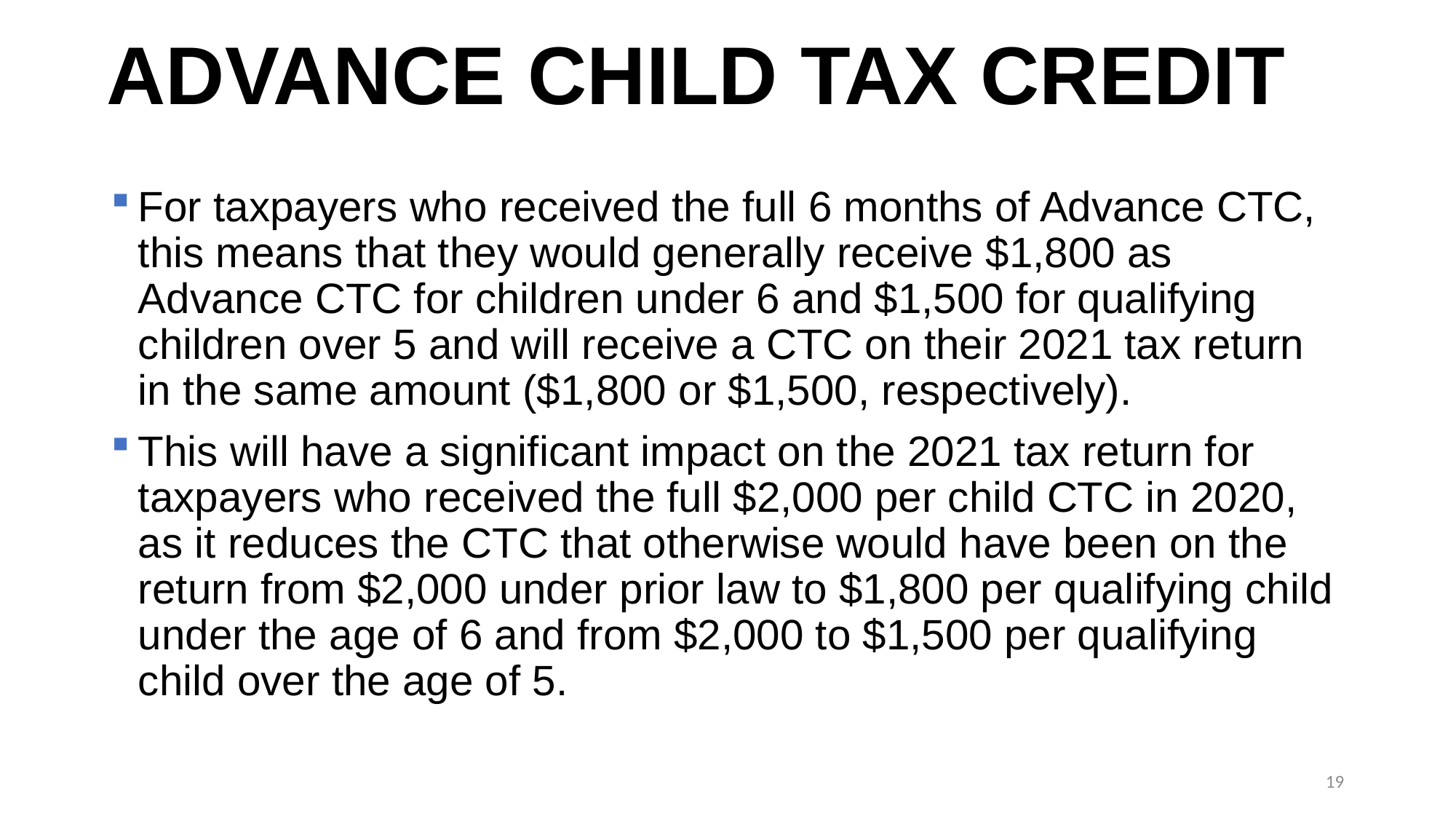

# ADVANCE CHILD TAX CREDIT
For taxpayers who received the full 6 months of Advance CTC, this means that they would generally receive $1,800 as Advance CTC for children under 6 and $1,500 for qualifying children over 5 and will receive a CTC on their 2021 tax return in the same amount ($1,800 or $1,500, respectively).
This will have a significant impact on the 2021 tax return for taxpayers who received the full $2,000 per child CTC in 2020, as it reduces the CTC that otherwise would have been on the return from $2,000 under prior law to $1,800 per qualifying child under the age of 6 and from $2,000 to $1,500 per qualifying child over the age of 5.

19